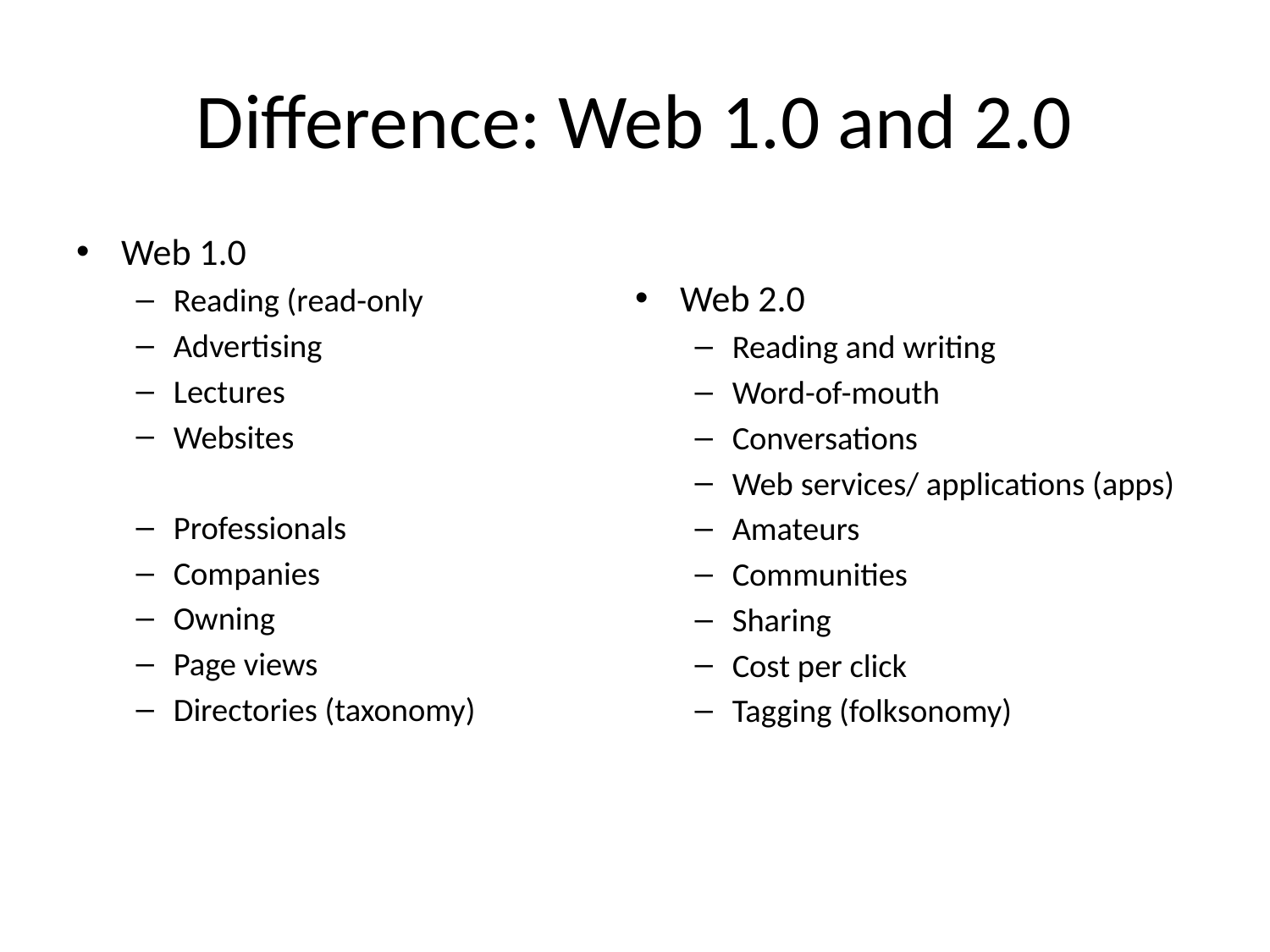

# Difference: Web 1.0 and 2.0
Web 1.0
Reading (read-only
Advertising
Lectures
Websites

Professionals
Companies
Owning
Page views
Directories (taxonomy)

Web 2.0
Reading and writing
Word-of-mouth
Conversations
Web services/ applications (apps)
Amateurs
Communities
Sharing
Cost per click
Tagging (folksonomy)